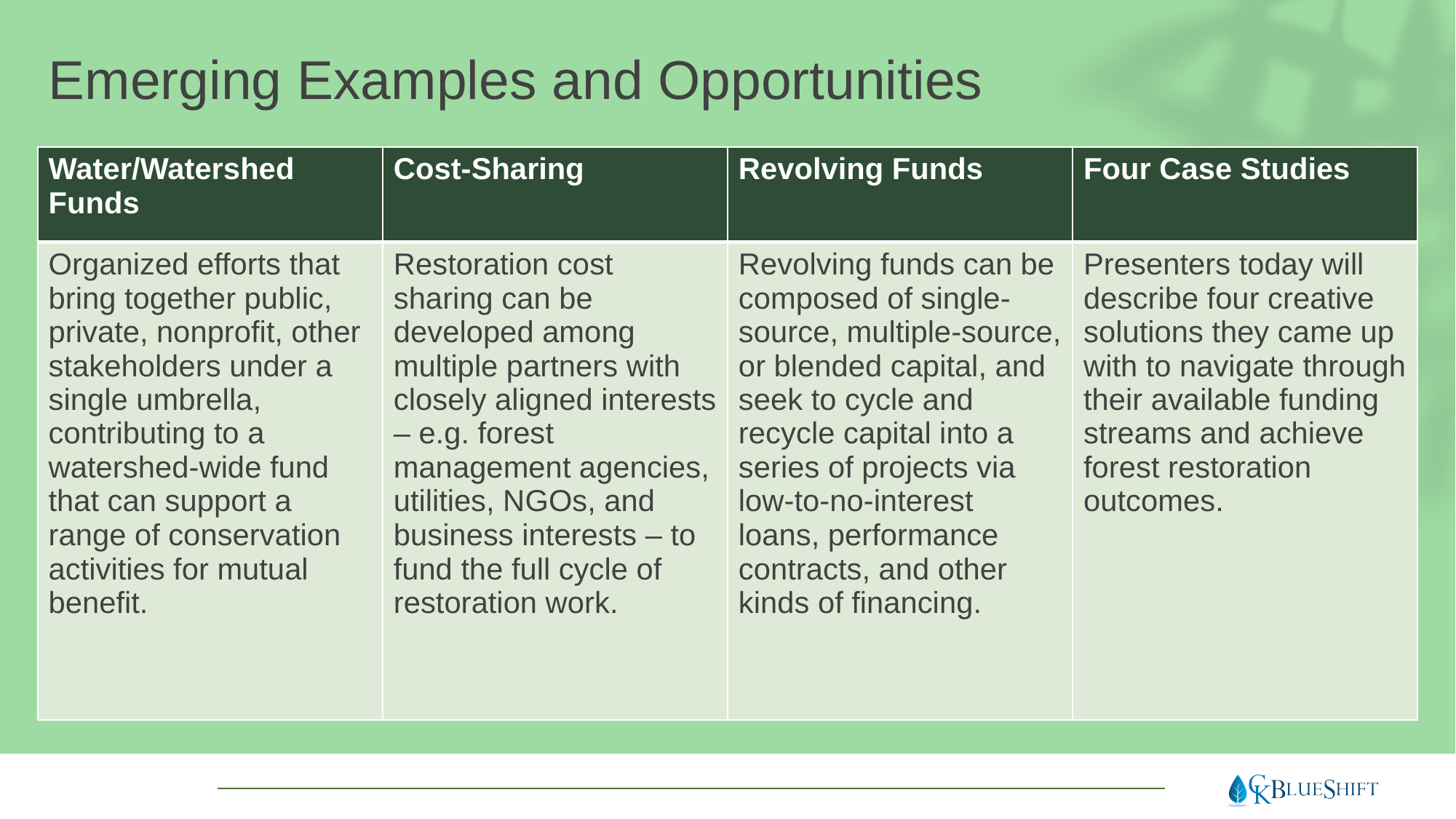

# Emerging Examples and Opportunities
| Water/Watershed Funds | Cost-Sharing | Revolving Funds | Four Case Studies |
| --- | --- | --- | --- |
| Organized efforts that bring together public, private, nonprofit, other stakeholders under a single umbrella, contributing to a watershed-wide fund that can support a range of conservation activities for mutual benefit. | Restoration cost sharing can be developed among multiple partners with closely aligned interests – e.g. forest management agencies, utilities, NGOs, and business interests – to fund the full cycle of restoration work. | Revolving funds can be composed of single-source, multiple-source, or blended capital, and seek to cycle and recycle capital into a series of projects via low-to-no-interest loans, performance contracts, and other kinds of financing. | Presenters today will describe four creative solutions they came up with to navigate through their available funding streams and achieve forest restoration outcomes. |